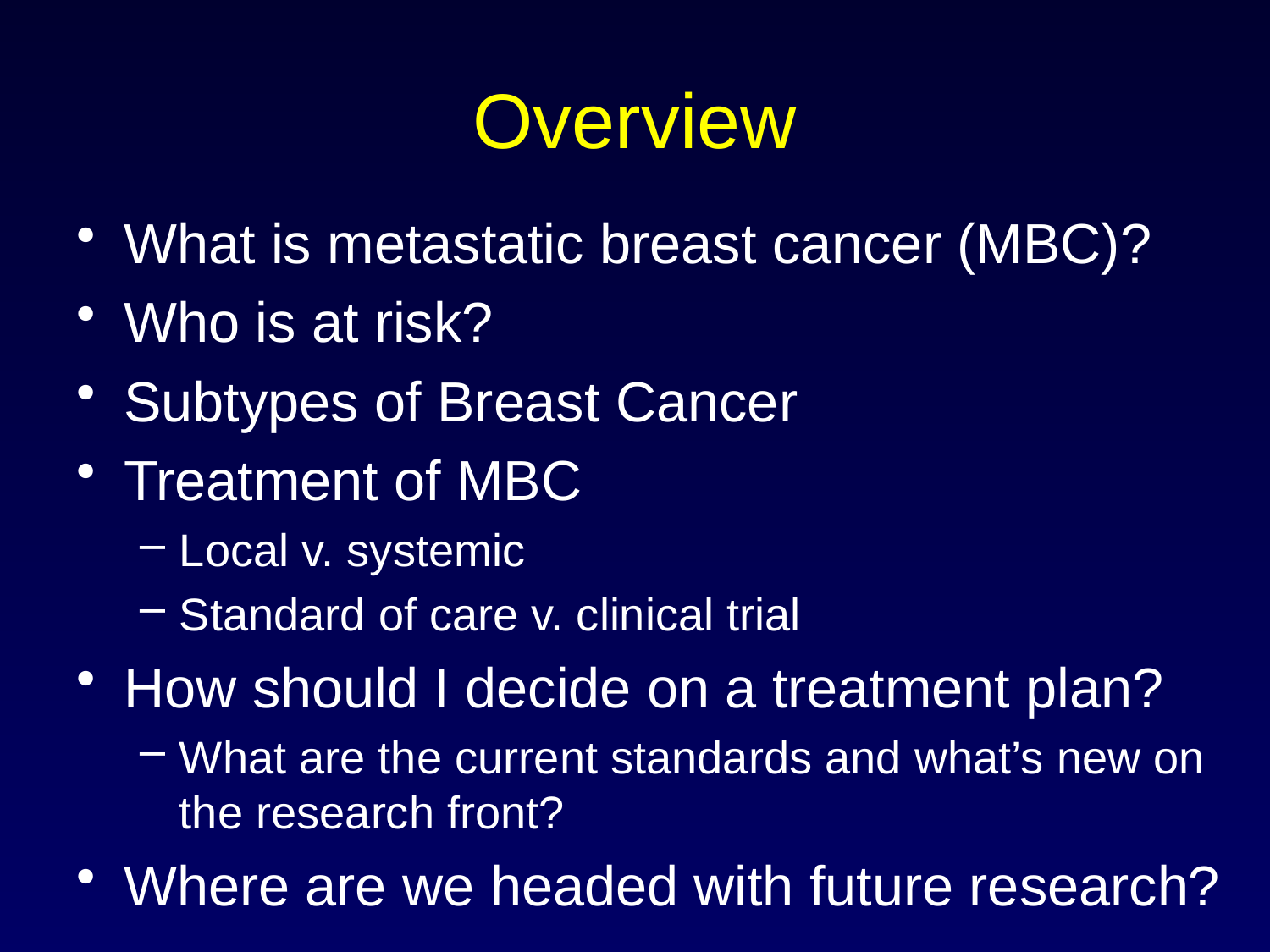

# Overview
What is metastatic breast cancer (MBC)?
Who is at risk?
Subtypes of Breast Cancer
Treatment of MBC
Local v. systemic
Standard of care v. clinical trial
How should I decide on a treatment plan?
What are the current standards and what’s new on the research front?
Where are we headed with future research?